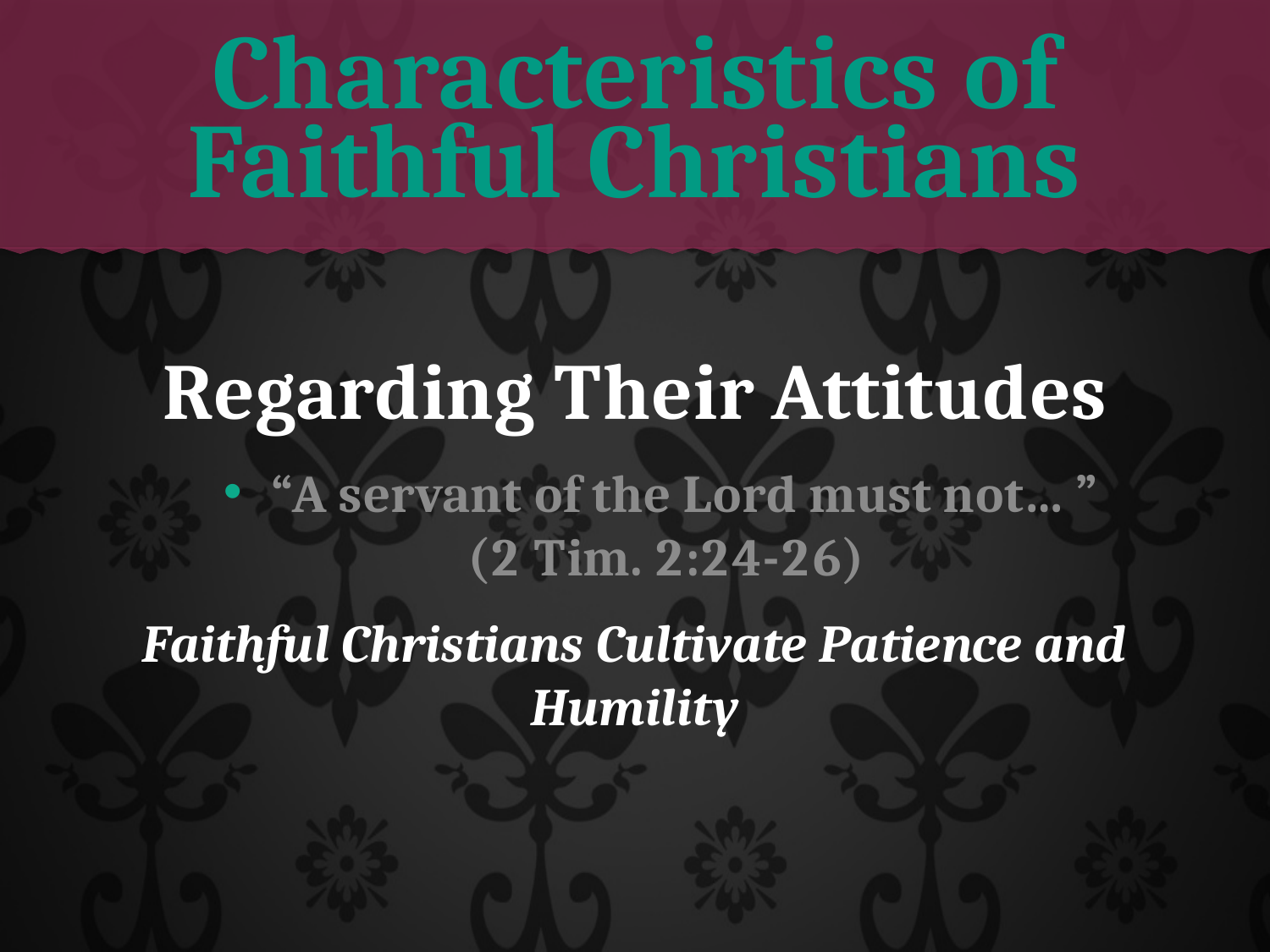

# Characteristics of Faithful Christians
Regarding Their Attitudes
“A servant of the Lord must not… ”
(2 Tim. 2:24-26)
Faithful Christians Cultivate Patience and Humility